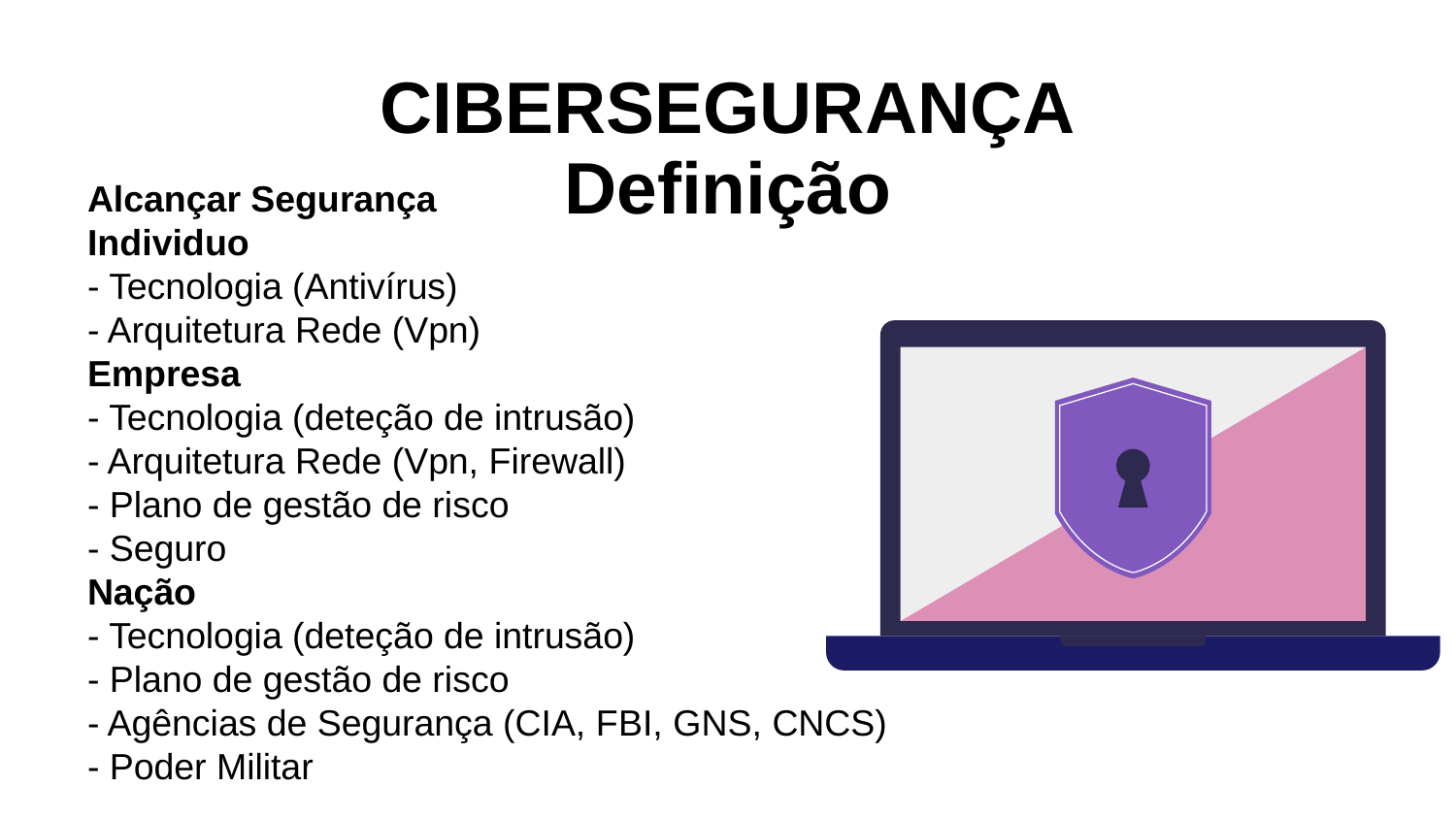

CIBERSEGURANÇA
Definição
# Alcançar Segurança Individuo - Tecnologia (Antivírus) - Arquitetura Rede (Vpn) Empresa - Tecnologia (deteção de intrusão) - Arquitetura Rede (Vpn, Firewall) - Plano de gestão de risco - Seguro Nação - Tecnologia (deteção de intrusão) - Plano de gestão de risco - Agências de Segurança (CIA, FBI, GNS, CNCS) - Poder Militar